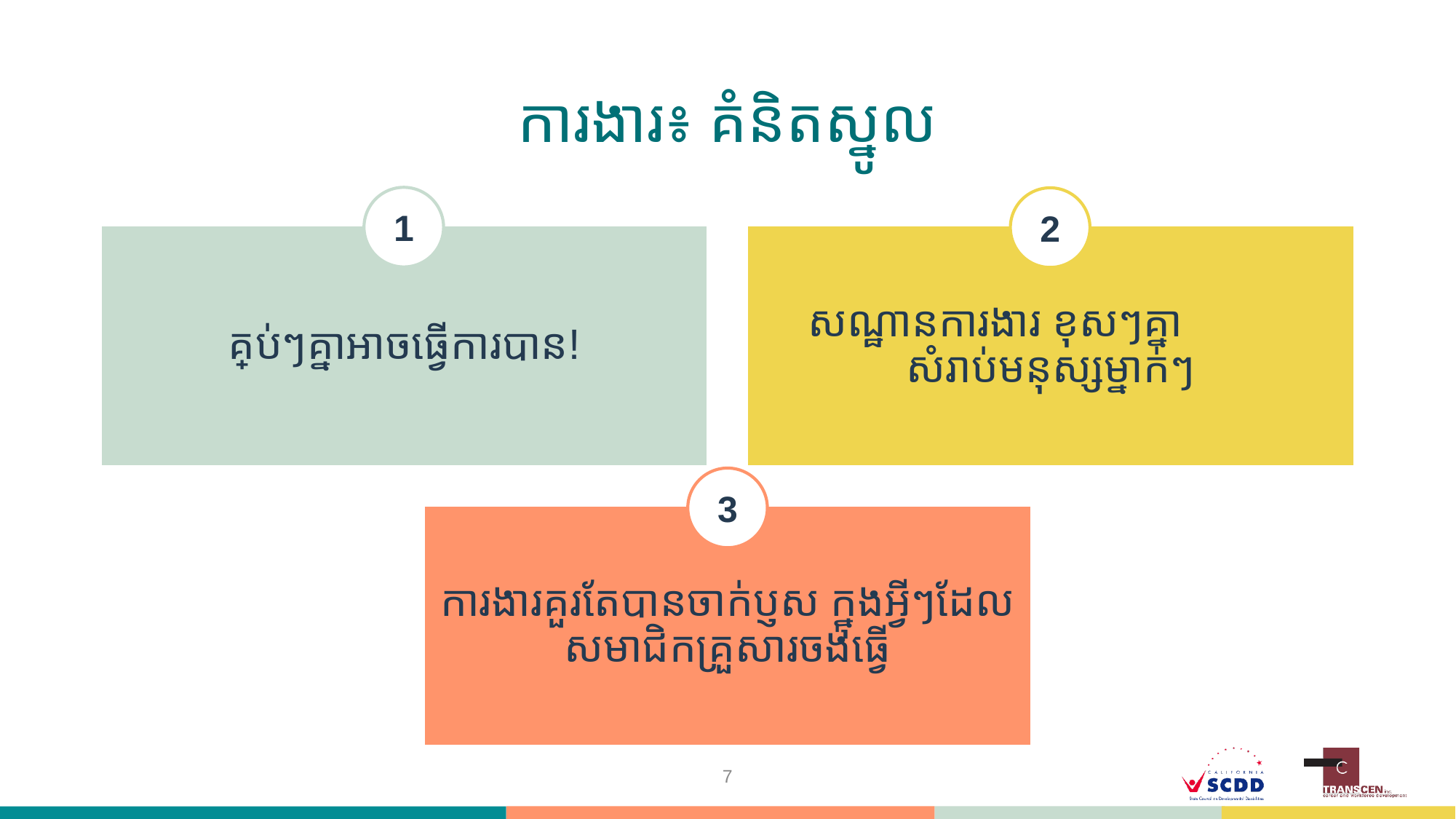

# ការងារ៖ គំនិតស្នូល

1
2
គ្រប់ៗគ្នាអាចធ្វើការបាន!
សណ្ឋានការងារ ខុសៗគ្នា           សំរាប់មនុស្សម្នាក់ៗ
ការងារគួរតែបានចាក់ប្ញស ក្នុងអ្វីៗដែលសមាជិកគ្រួសារចង់ធ្វើ

3
7